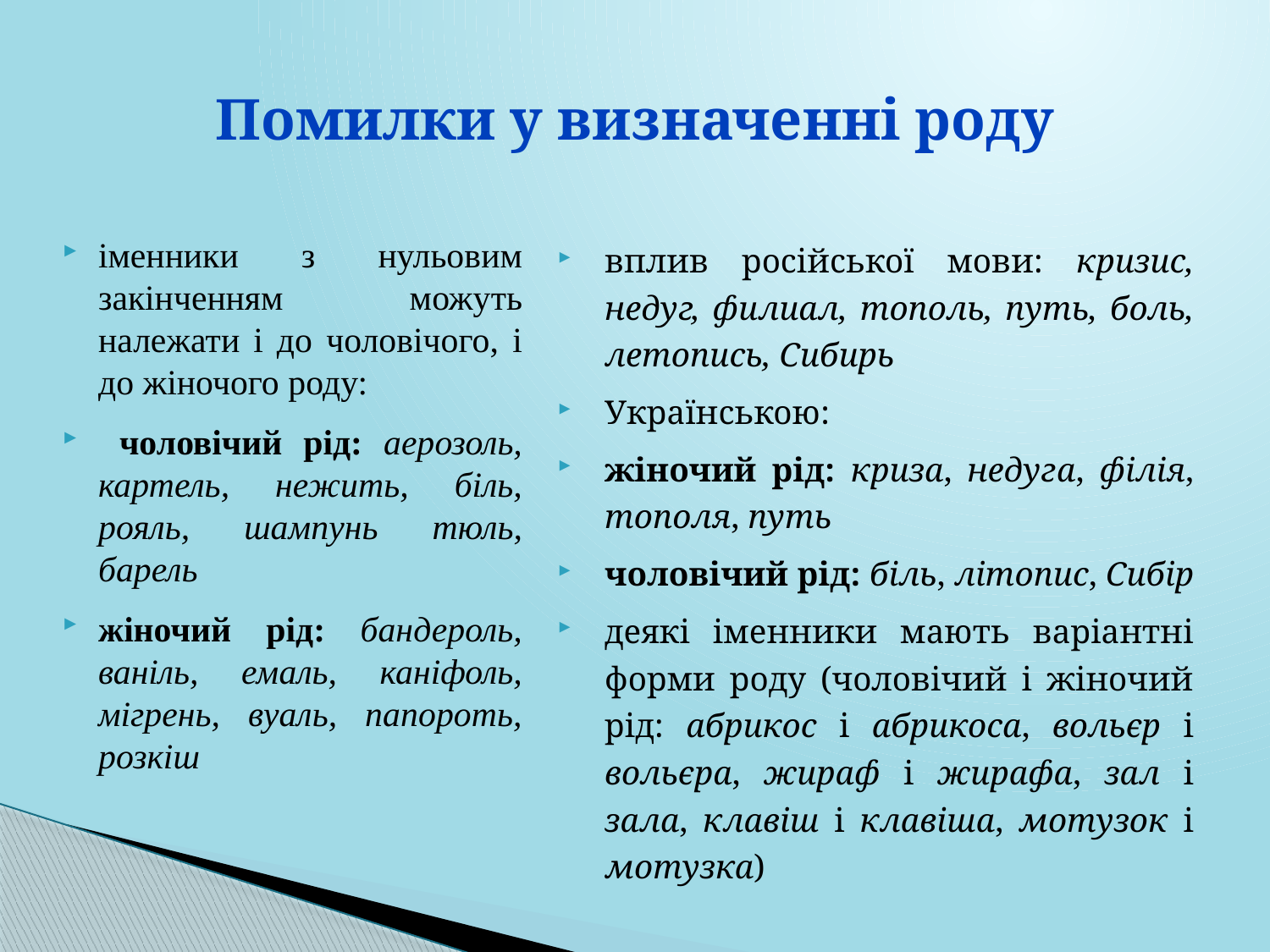

# Помилки у визначенні роду
іменники з нульовим закінченням можуть належати і до чоловічого, і до жіночого роду:
 чоловічий рід: аерозоль, картель, нежить, біль, рояль, шампунь тюль, барель
жіночий рід: бандероль, ваніль, емаль, каніфоль, мігрень, вуаль, папороть, розкіш
вплив російської мови: кризис, недуг, филиал, тополь, путь, боль, летопись, Сибирь
Українською:
жіночий рід: криза, недуга, філія, тополя, путь
чоловічий рід: біль, літопис, Сибір
деякі іменники мають варіантні форми роду (чоловічий і жіночий рід: абрикос і абрикоса, вольєр і вольєра, жираф і жирафа, зал і зала, клавіш і клавіша, мотузок і мотузка)